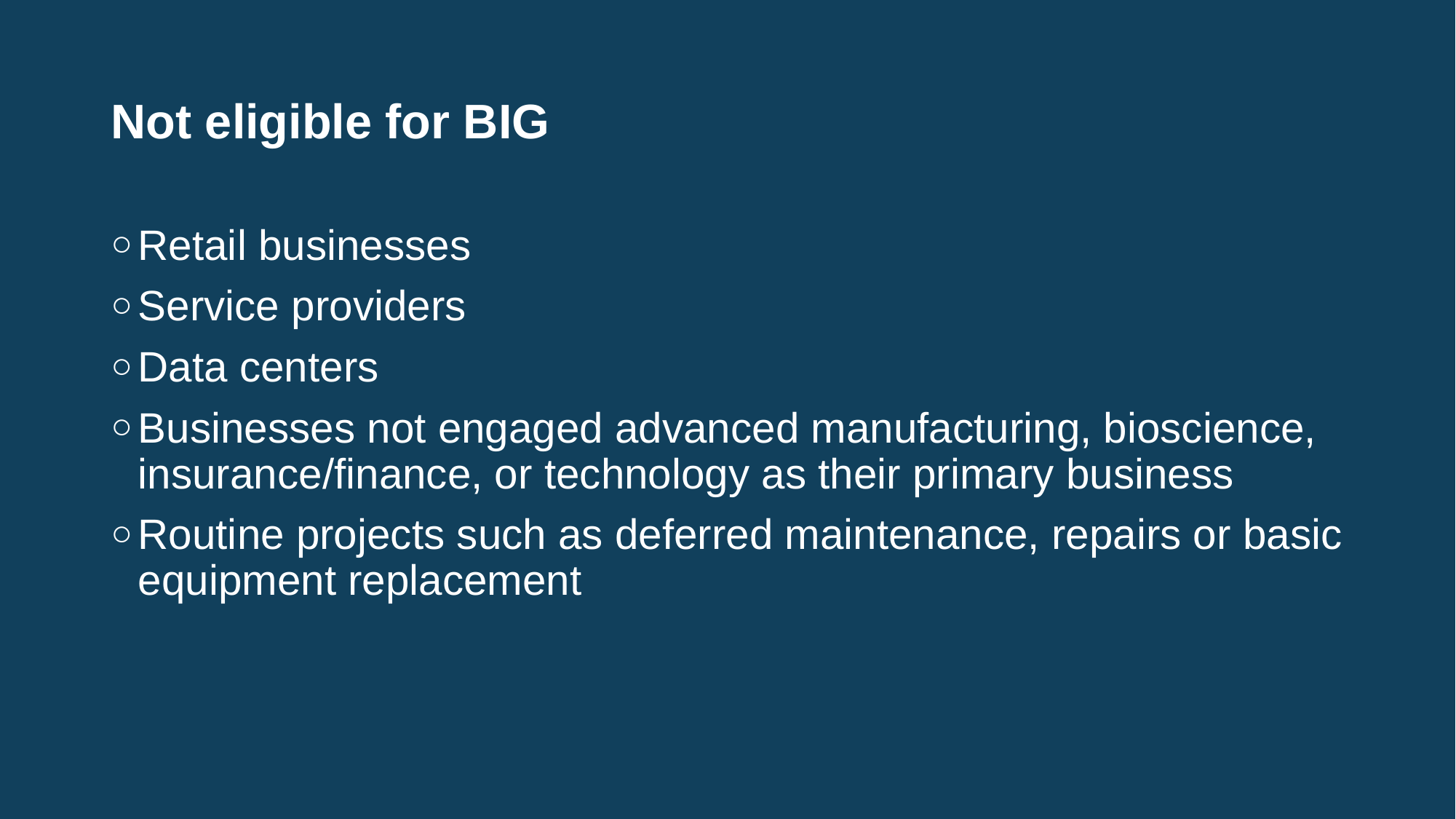

# Not eligible for BIG
Retail businesses
Service providers
Data centers
Businesses not engaged advanced manufacturing, bioscience, insurance/finance, or technology as their primary business
Routine projects such as deferred maintenance, repairs or basic equipment replacement